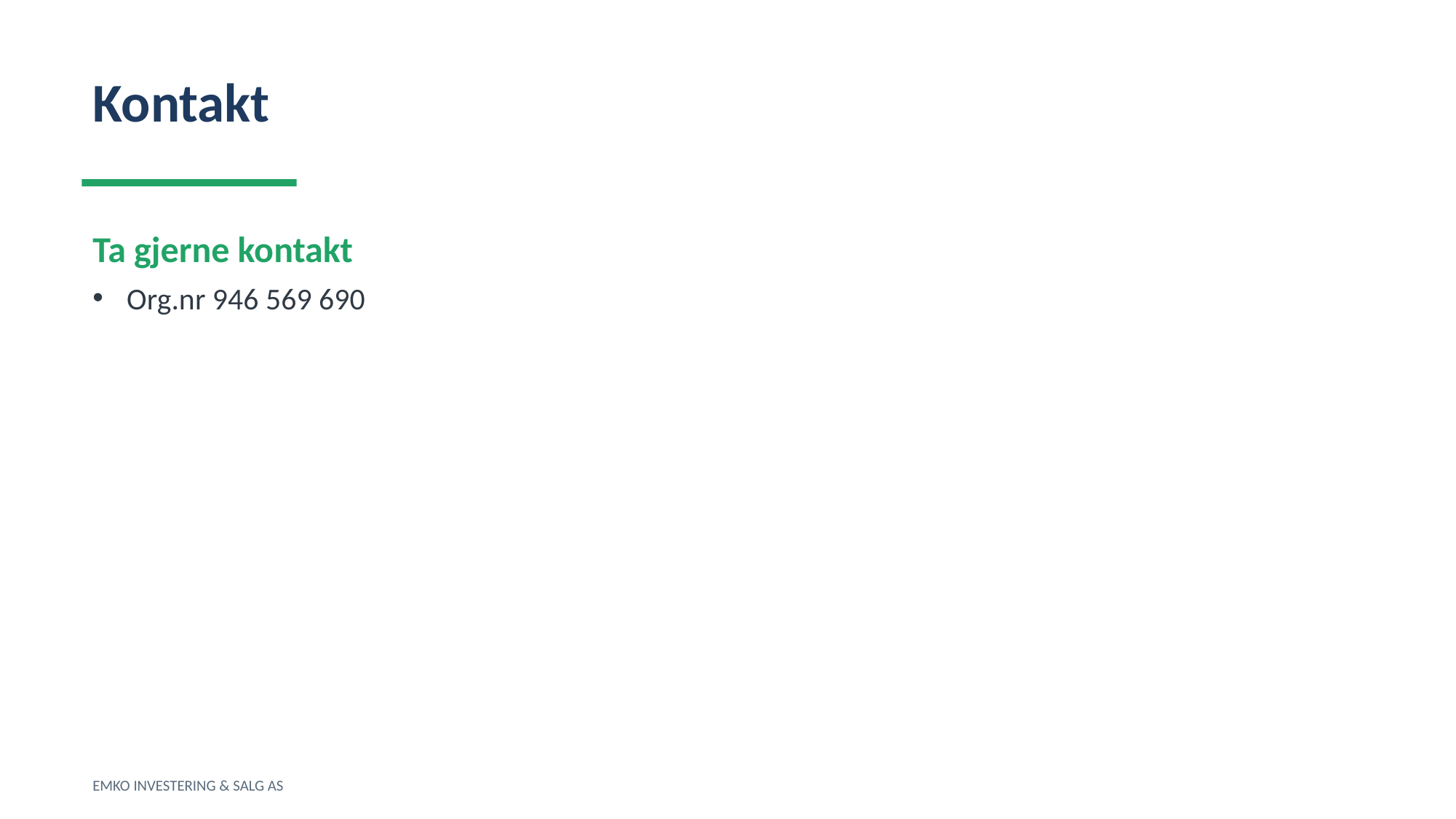

Kontakt

Ta gjerne kontakt
Org.nr 946 569 690
EMKO INVESTERING & SALG AS